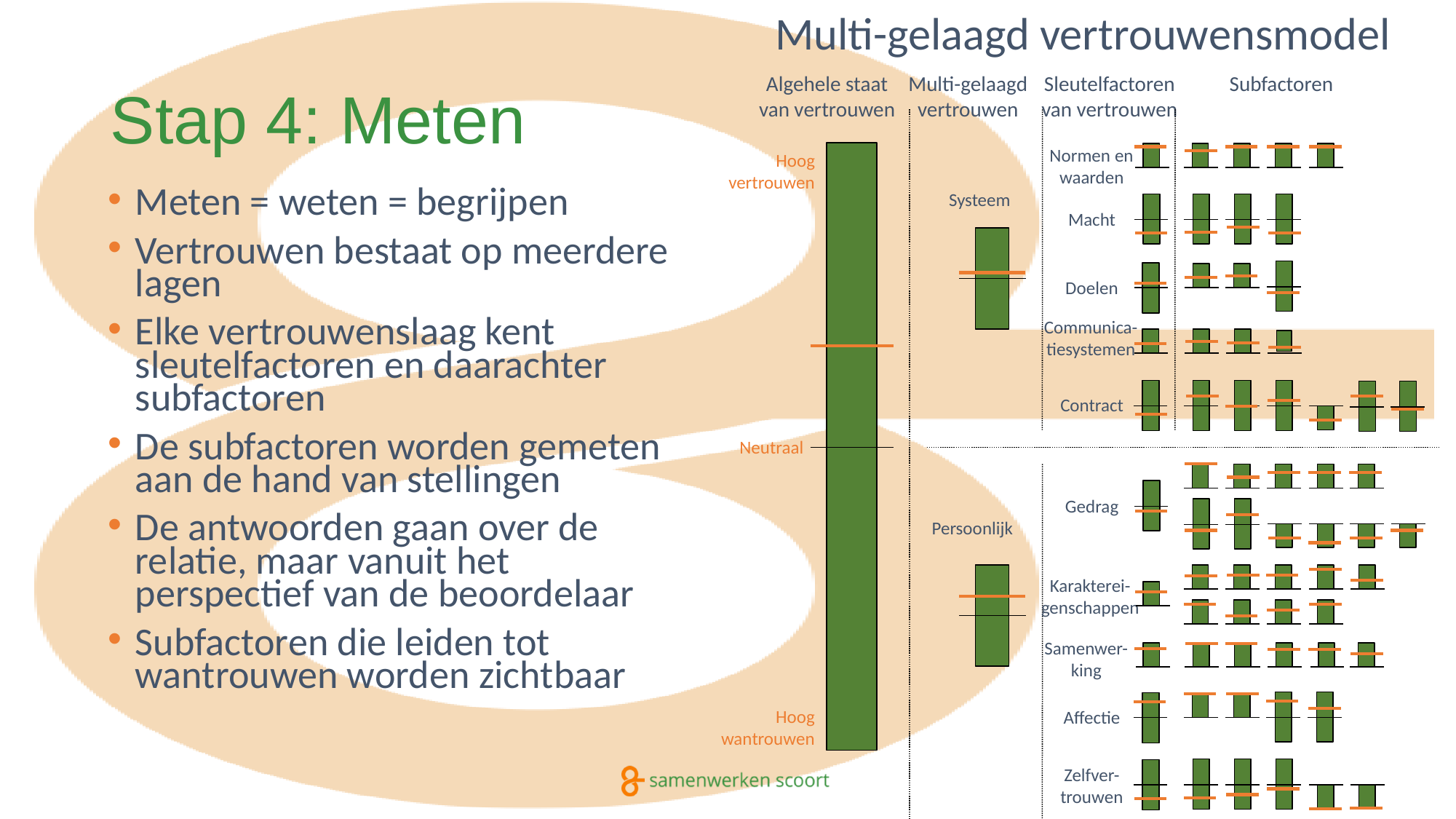

Multi-gelaagd vertrouwensmodel
# Stap 4: Meten
Multi-gelaagd vertrouwen
Sleutelfactoren van vertrouwen
Subfactoren
Algehele staat van vertrouwen
Normen en waarden
Macht
Doelen
Communica-tiesystemen
Contract

Hoog vertrouwen
Neutraal
Hoog wantrouwen

Systeem

Gedrag
Karakterei-genschappen
Samenwer-king
Affectie
Zelfver-trouwen
Persoonlijk

Meten = weten = begrijpen
Vertrouwen bestaat op meerdere lagen
Elke vertrouwenslaag kent sleutelfactoren en daarachter subfactoren
De subfactoren worden gemeten aan de hand van stellingen
De antwoorden gaan over de relatie, maar vanuit het perspectief van de beoordelaar
Subfactoren die leiden tot wantrouwen worden zichtbaar